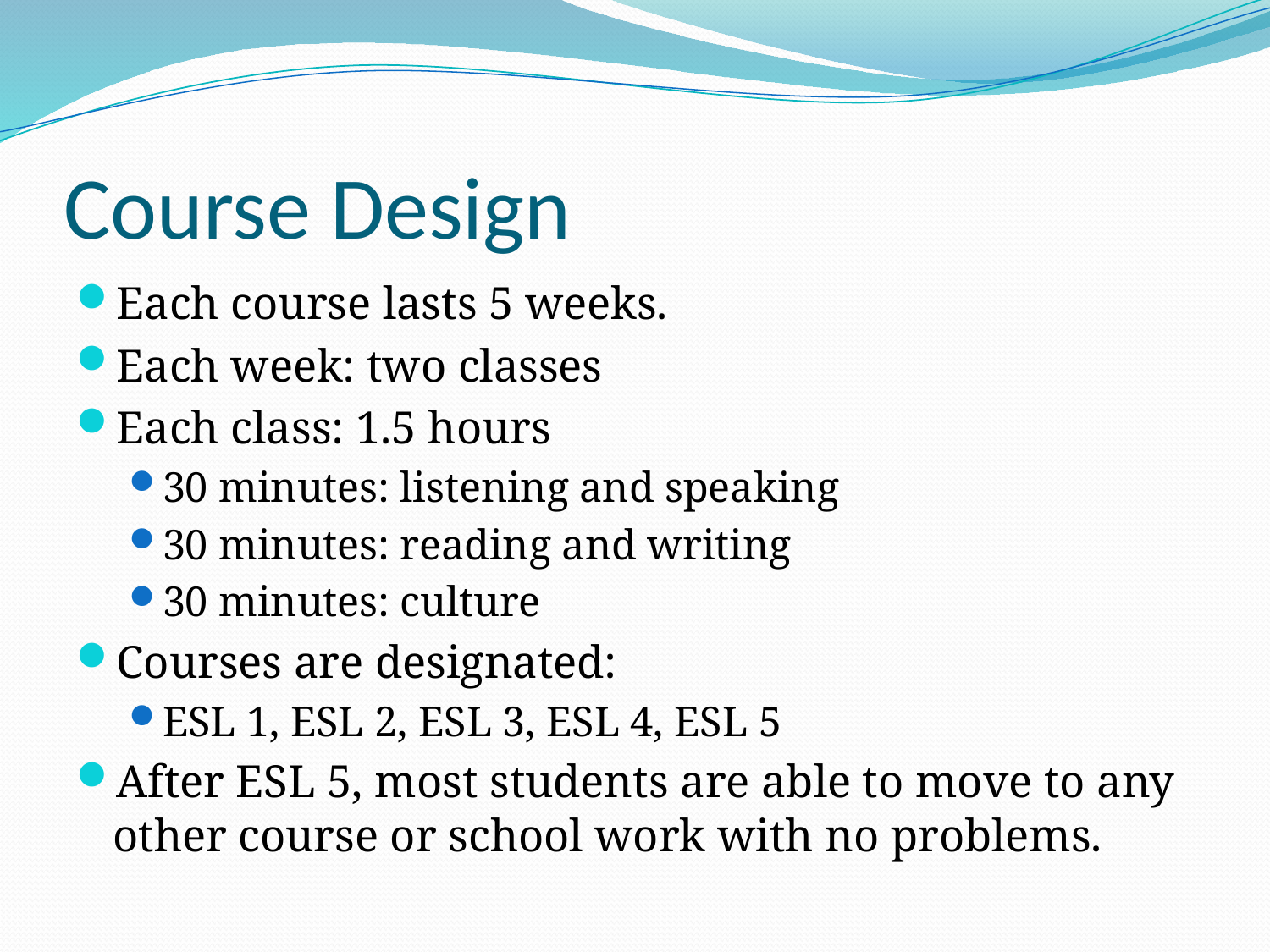

# Course Design
Each course lasts 5 weeks.
Each week: two classes
Each class: 1.5 hours
30 minutes: listening and speaking
30 minutes: reading and writing
30 minutes: culture
Courses are designated:
ESL 1, ESL 2, ESL 3, ESL 4, ESL 5
After ESL 5, most students are able to move to any other course or school work with no problems.